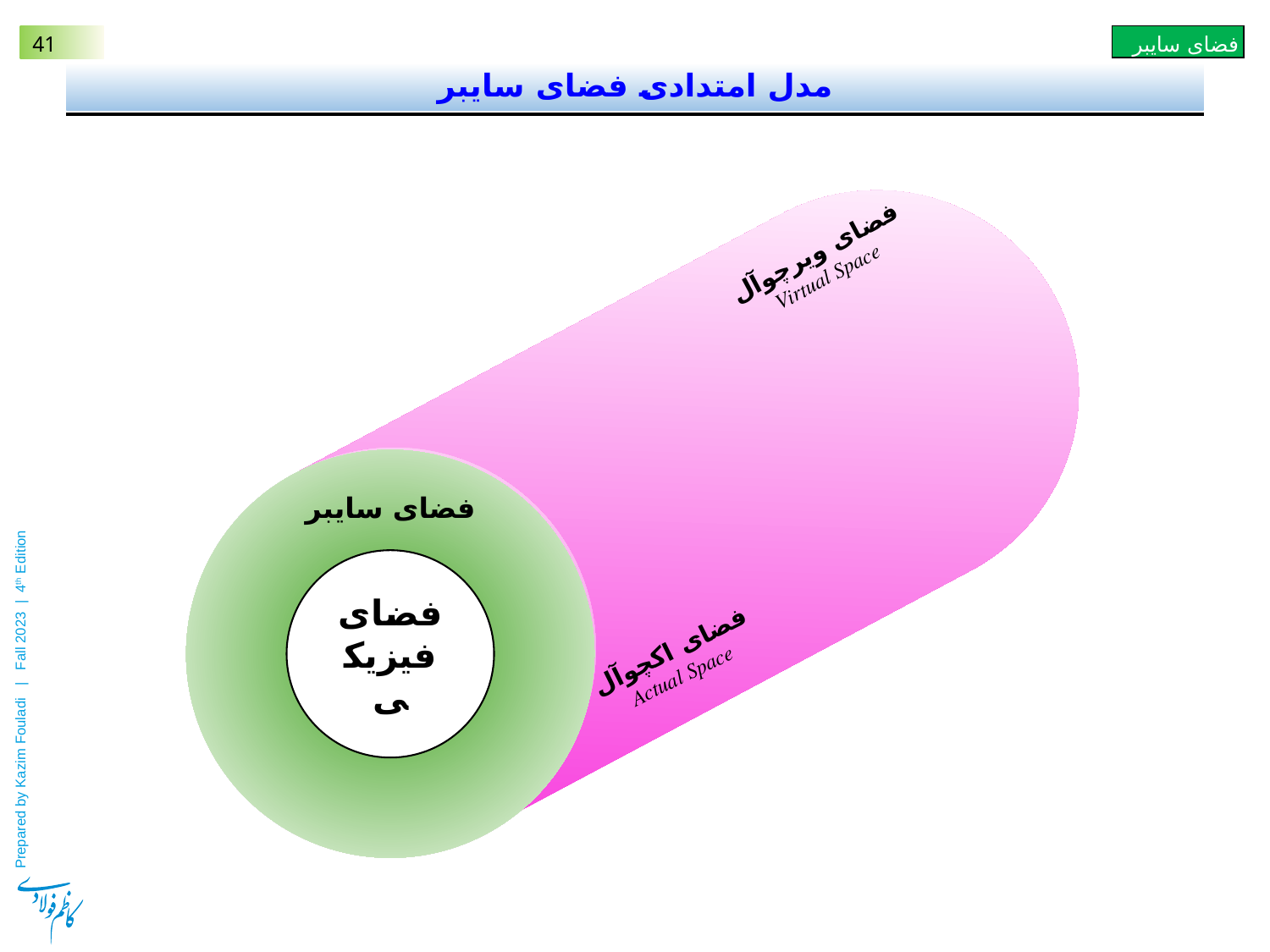

# مدل امتدادی فضای سایبر

فضای ویرچوآل
Virtual Space

فضای فیزیکی
فضای سایبر
فضای اکچوآل
Actual Space